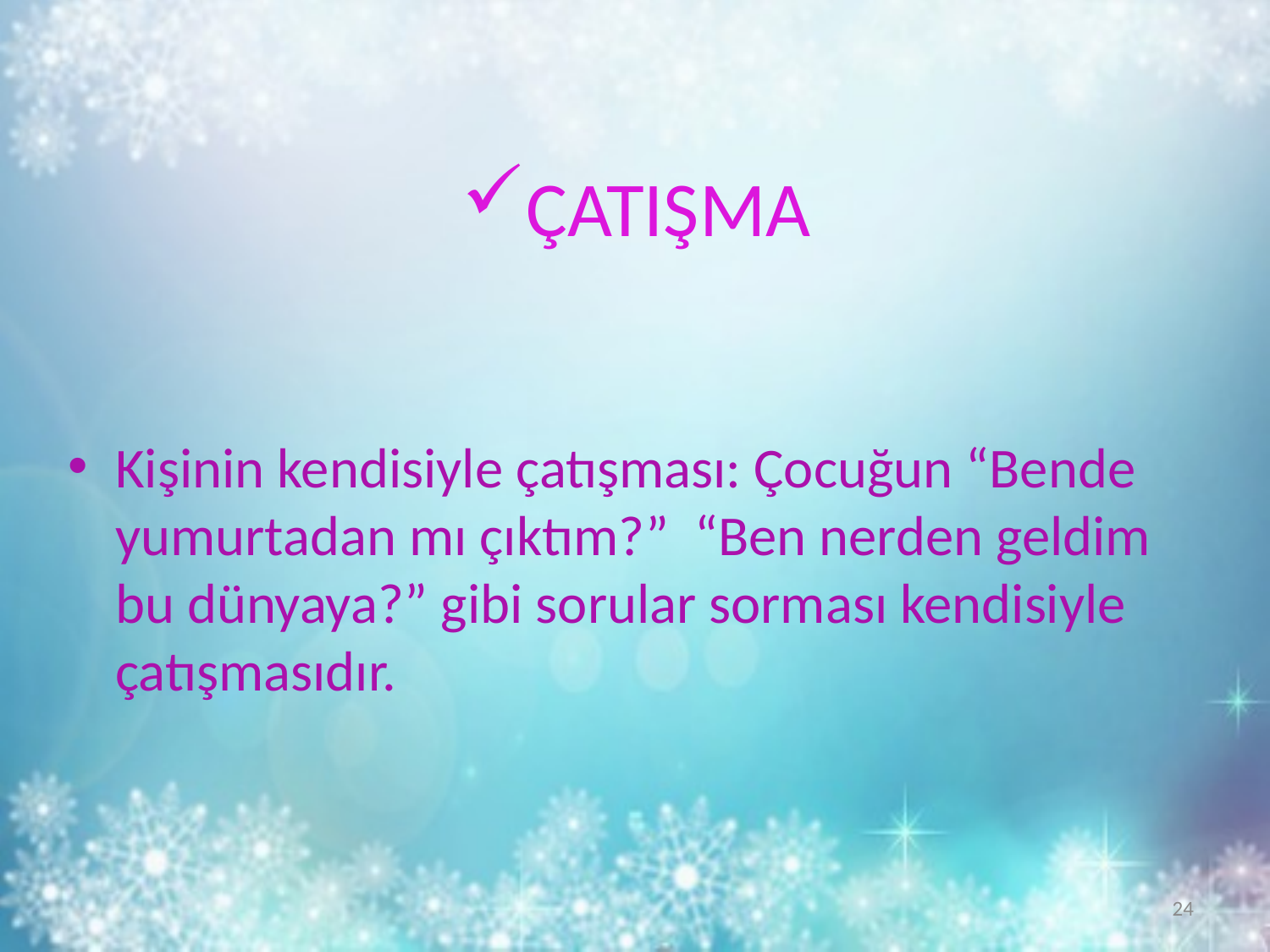

# ÇATIŞMA

Kişinin kendisiyle çatışması: Çocuğun “Bende yumurtadan mı çıktım?”  “Ben nerden geldim bu dünyaya?” gibi sorular sorması kendisiyle çatışmasıdır.
24